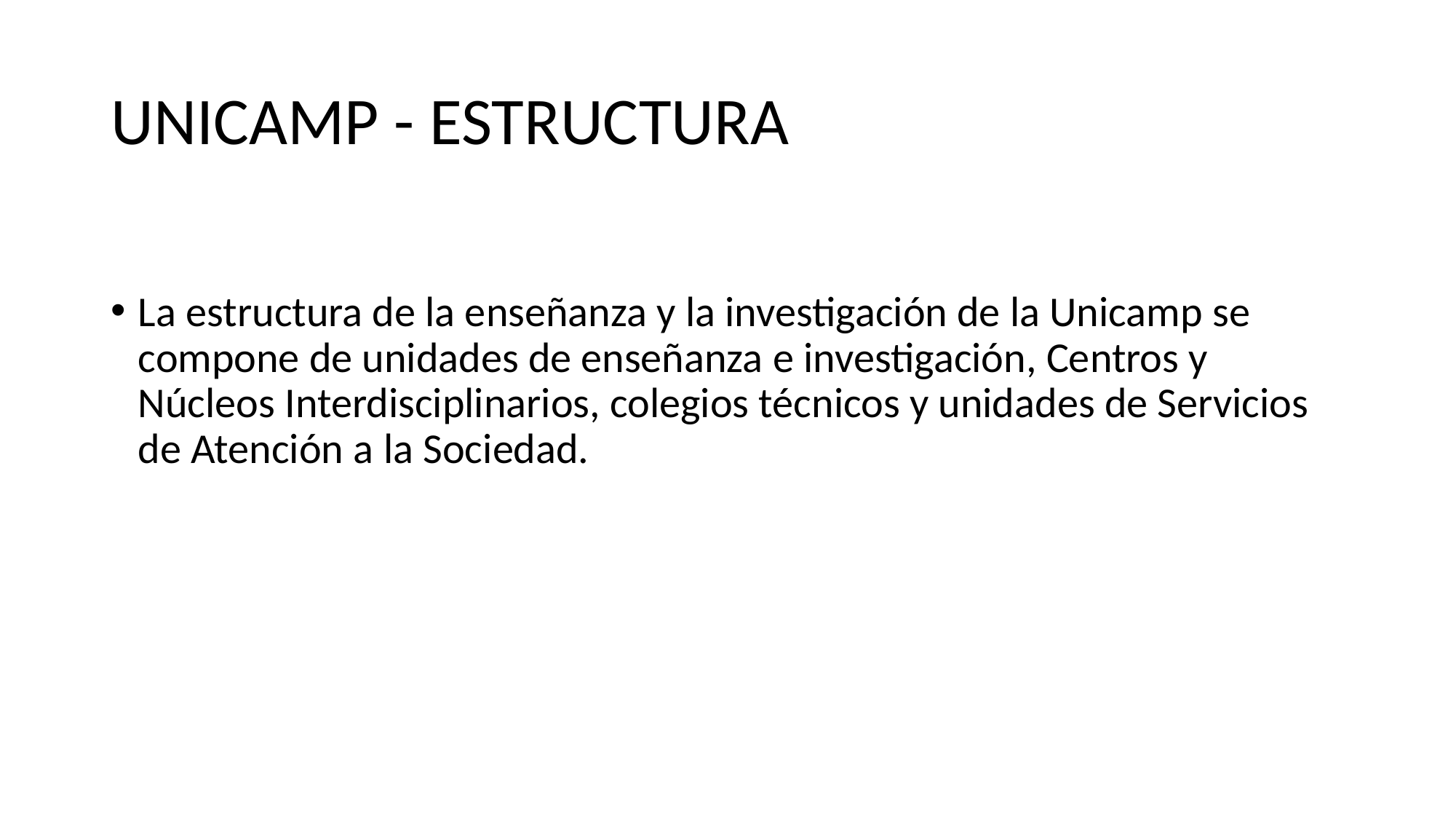

# UNICAMP - ESTRUCTURA

La estructura de la enseñanza y la investigación de la Unicamp se compone de unidades de enseñanza e investigación, Centros y Núcleos Interdisciplinarios, colegios técnicos y unidades de Servicios de Atención a la Sociedad.